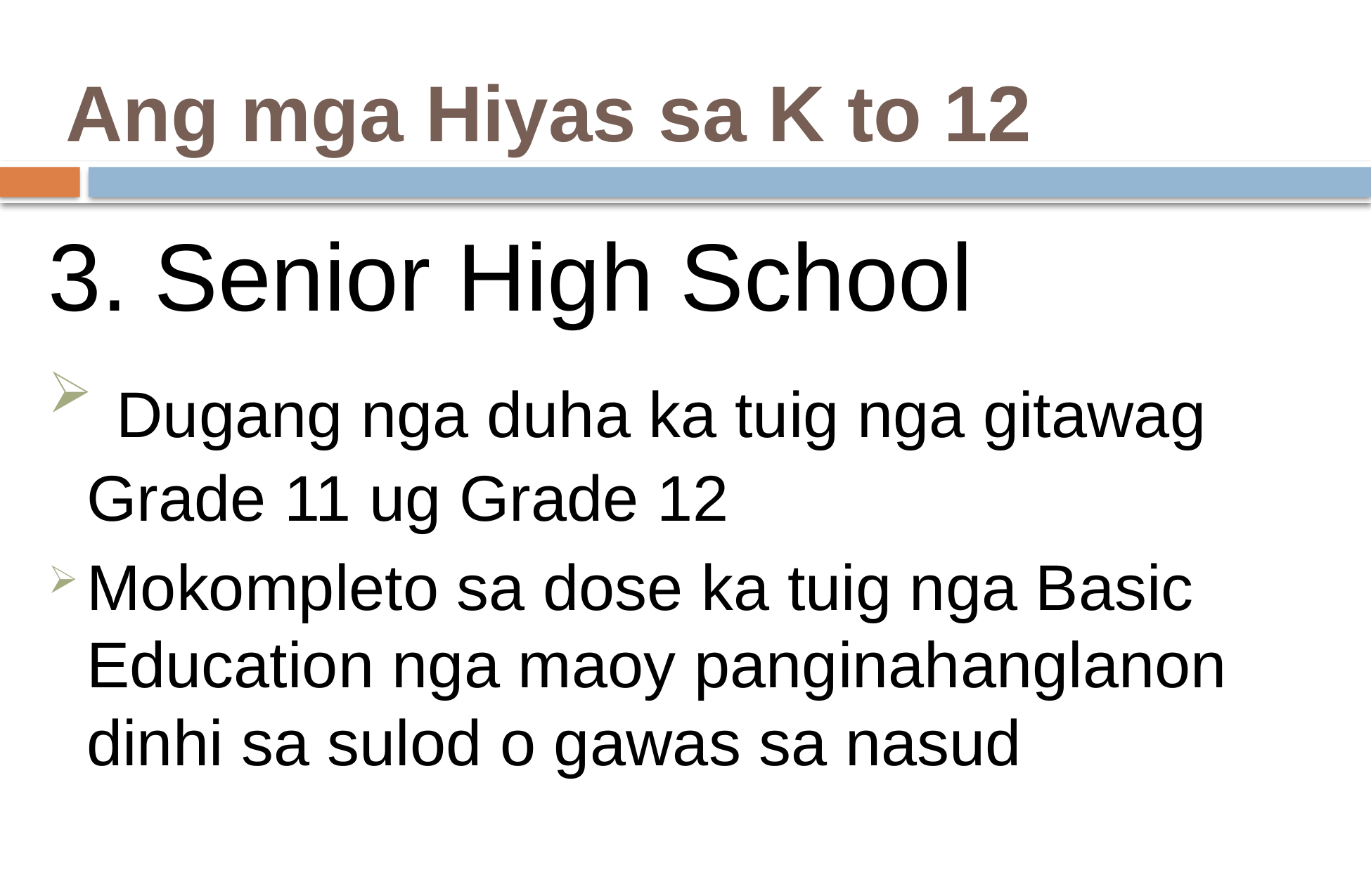

# Ang mga Hiyas sa K to 12
3. Senior High School
 Dugang nga duha ka tuig nga gitawag Grade 11 ug Grade 12
Mokompleto sa dose ka tuig nga Basic Education nga maoy panginahanglanon dinhi sa sulod o gawas sa nasud